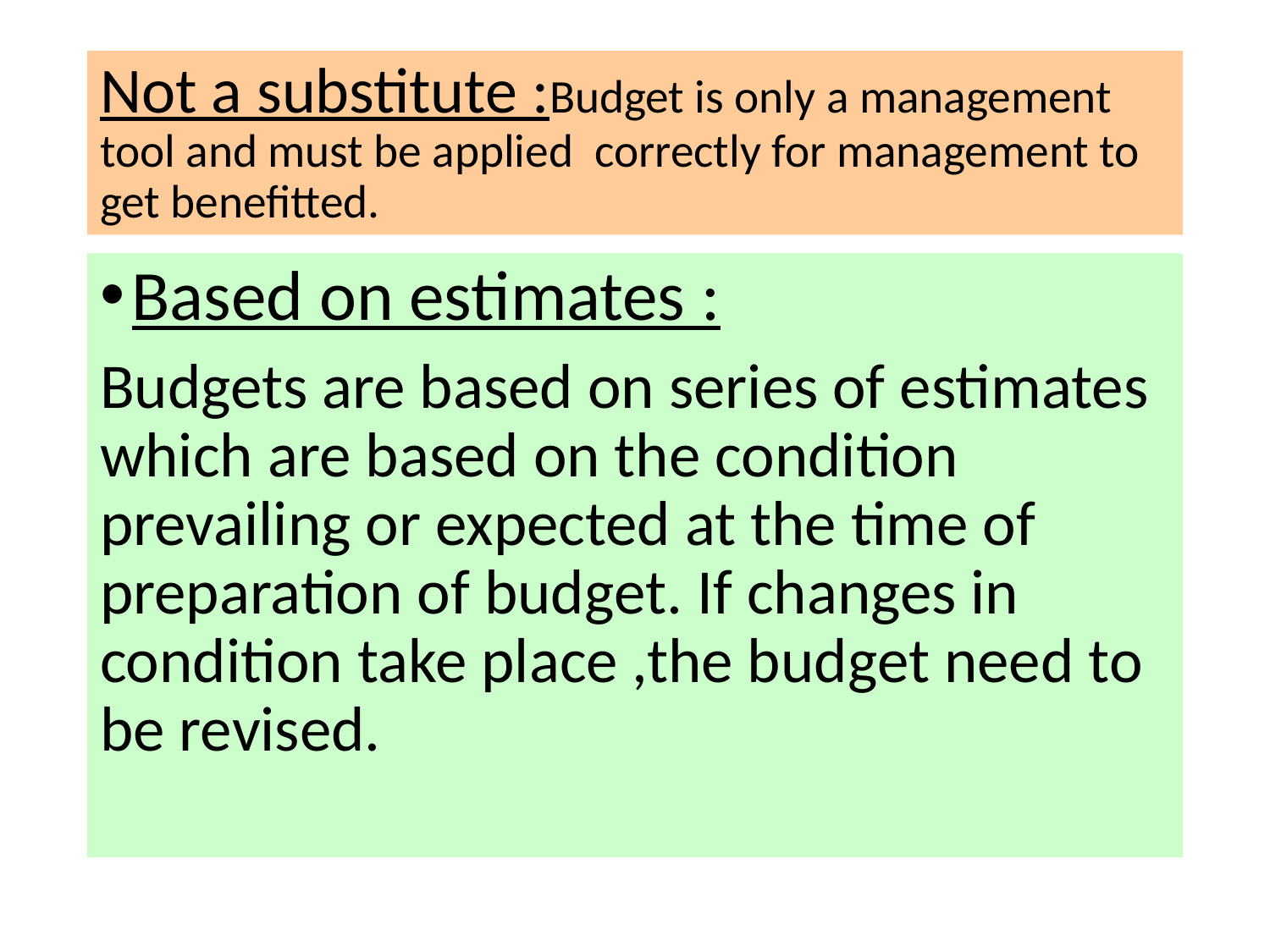

# Not a substitute :Budget is only a management tool and must be applied  correctly for management to get benefitted.
Based on estimates :
Budgets are based on series of estimates which are based on the condition prevailing or expected at the time of preparation of budget. If changes in condition take place ,the budget need to be revised.